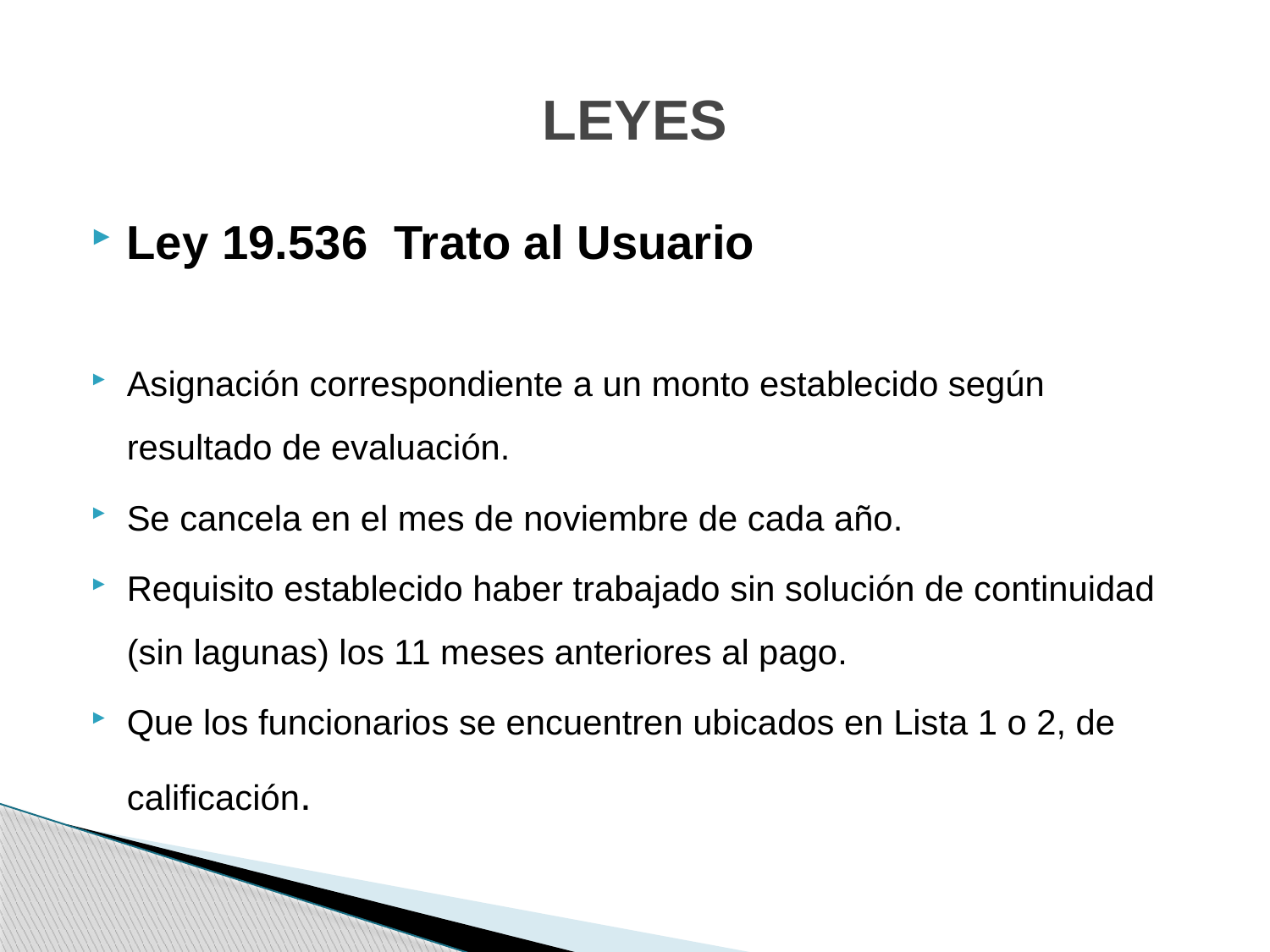

# LEYES
Ley 19.536  Trato al Usuario

Asignación correspondiente a un monto establecido según resultado de evaluación.
Se cancela en el mes de noviembre de cada año.
Requisito establecido haber trabajado sin solución de continuidad (sin lagunas) los 11 meses anteriores al pago.
Que los funcionarios se encuentren ubicados en Lista 1 o 2, de calificación.